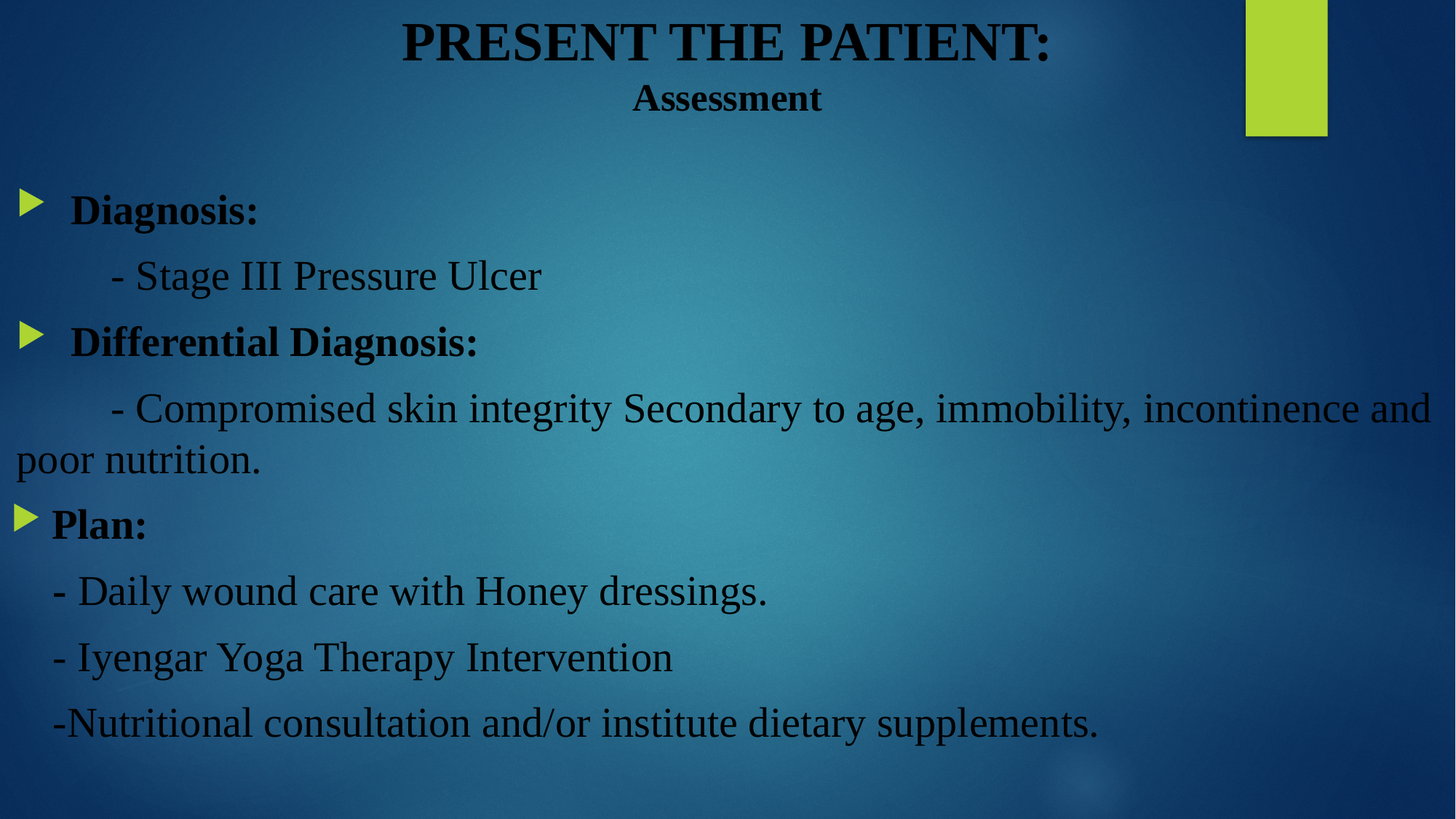

# PRESENT THE PATIENT: Assessment
Diagnosis:
         - Stage III Pressure Ulcer
Differential Diagnosis:
         - Compromised skin integrity Secondary to age, immobility, incontinence and poor nutrition.
Plan:
    - Daily wound care with Honey dressings.
    - Iyengar Yoga Therapy Intervention
    -Nutritional consultation and/or institute dietary supplements.